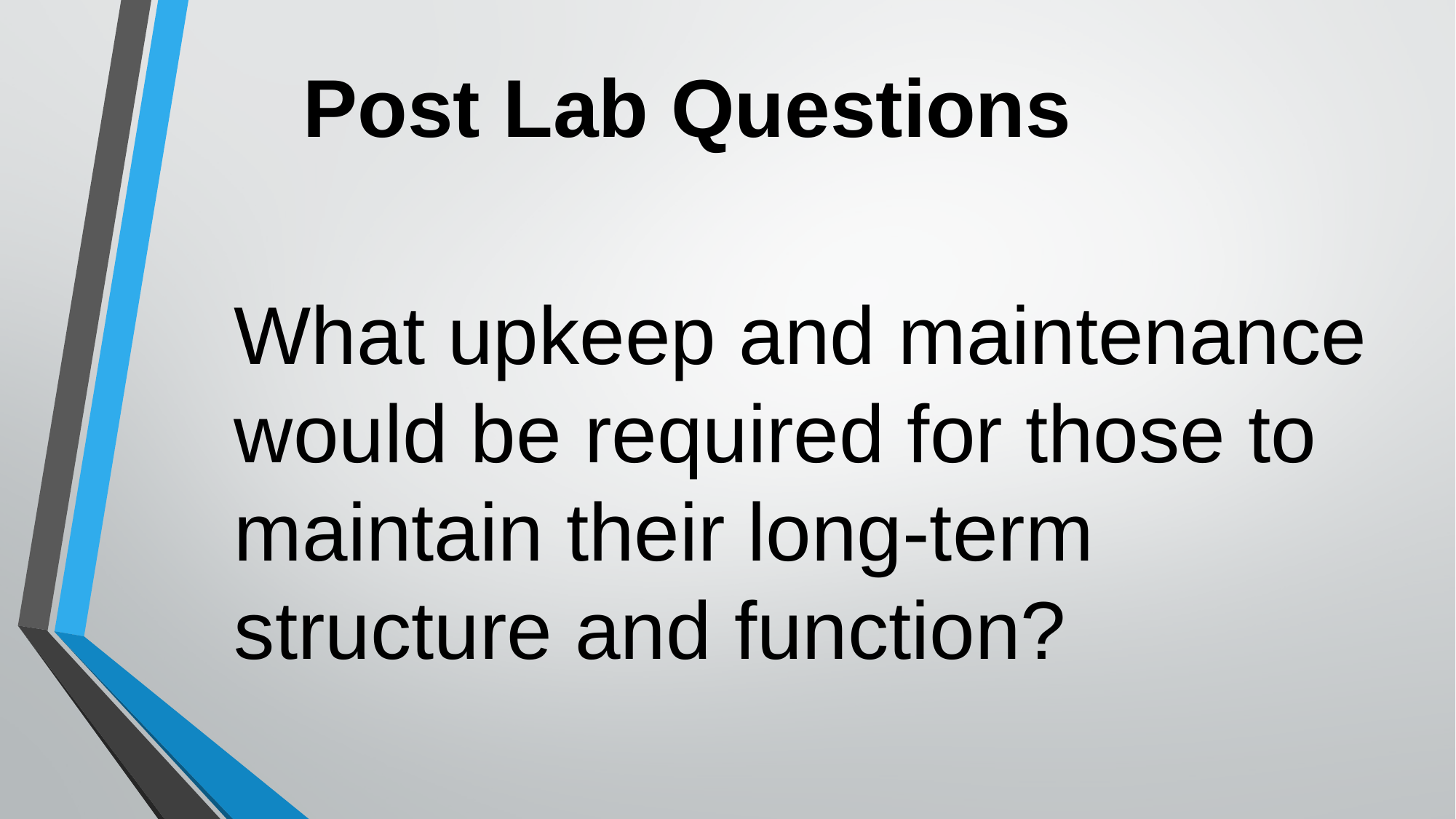

# Post Lab Questions

What upkeep and maintenance would be required for those to maintain their long-term structure and function?